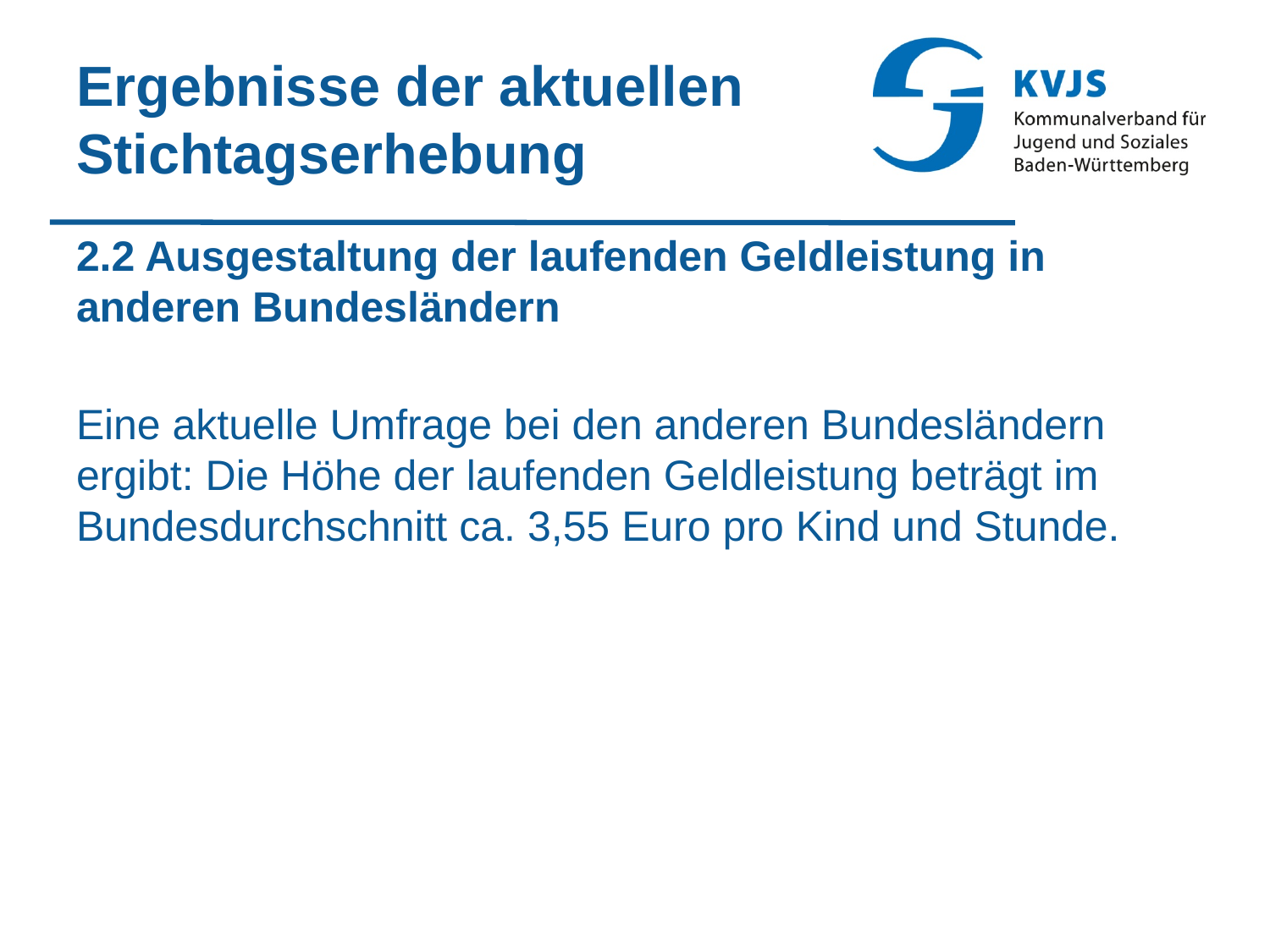

# Ergebnisse der aktuellen Stichtagserhebung
2.2 Ausgestaltung der laufenden Geldleistung in anderen Bundesländern

Eine aktuelle Umfrage bei den anderen Bundesländern ergibt: Die Höhe der laufenden Geldleistung beträgt im Bundesdurchschnitt ca. 3,55 Euro pro Kind und Stunde.